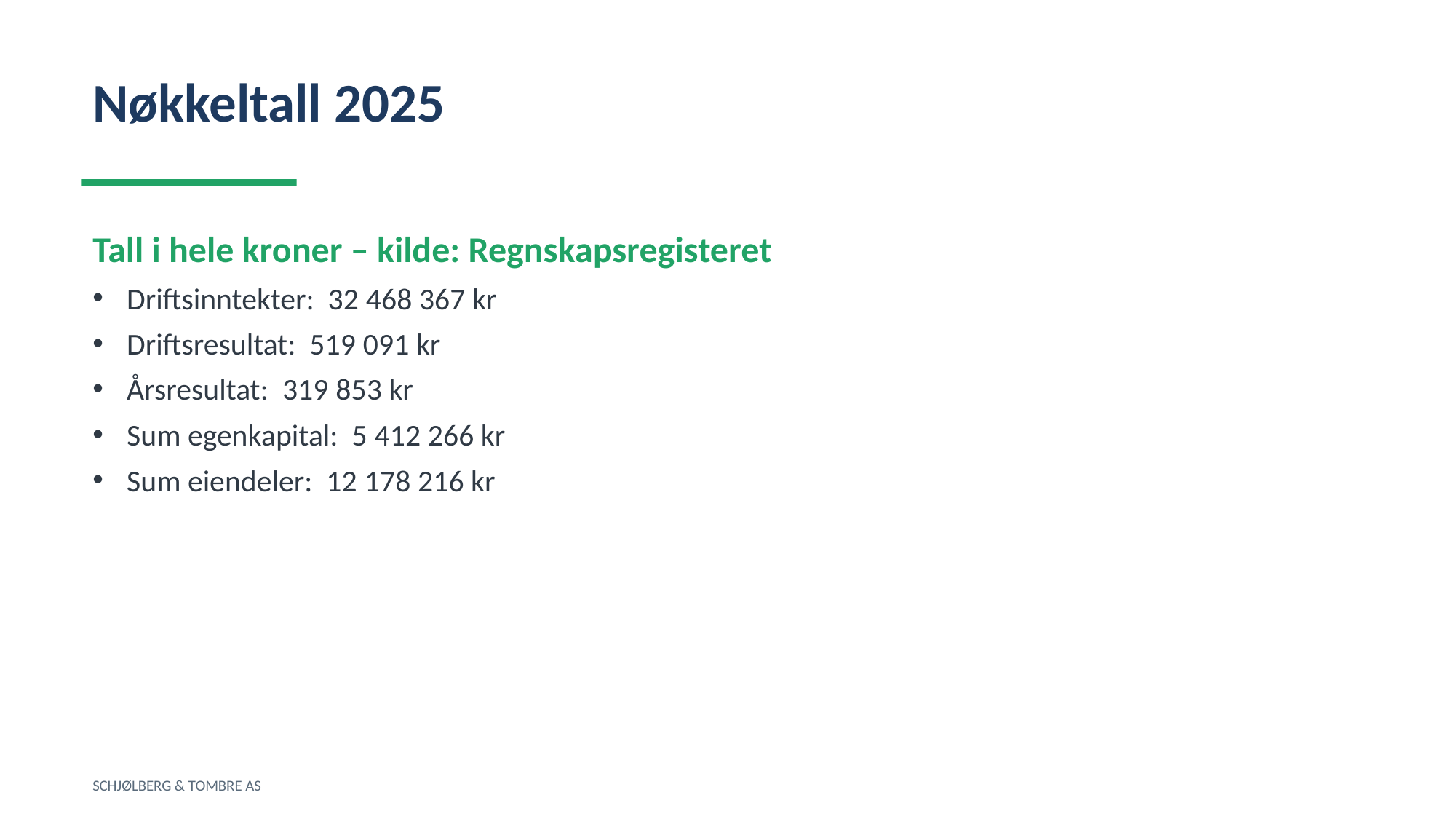

Nøkkeltall 2025

Tall i hele kroner – kilde: Regnskapsregisteret
Driftsinntekter:  32 468 367 kr
Driftsresultat:  519 091 kr
Årsresultat:  319 853 kr
Sum egenkapital:  5 412 266 kr
Sum eiendeler:  12 178 216 kr
SCHJØLBERG & TOMBRE AS